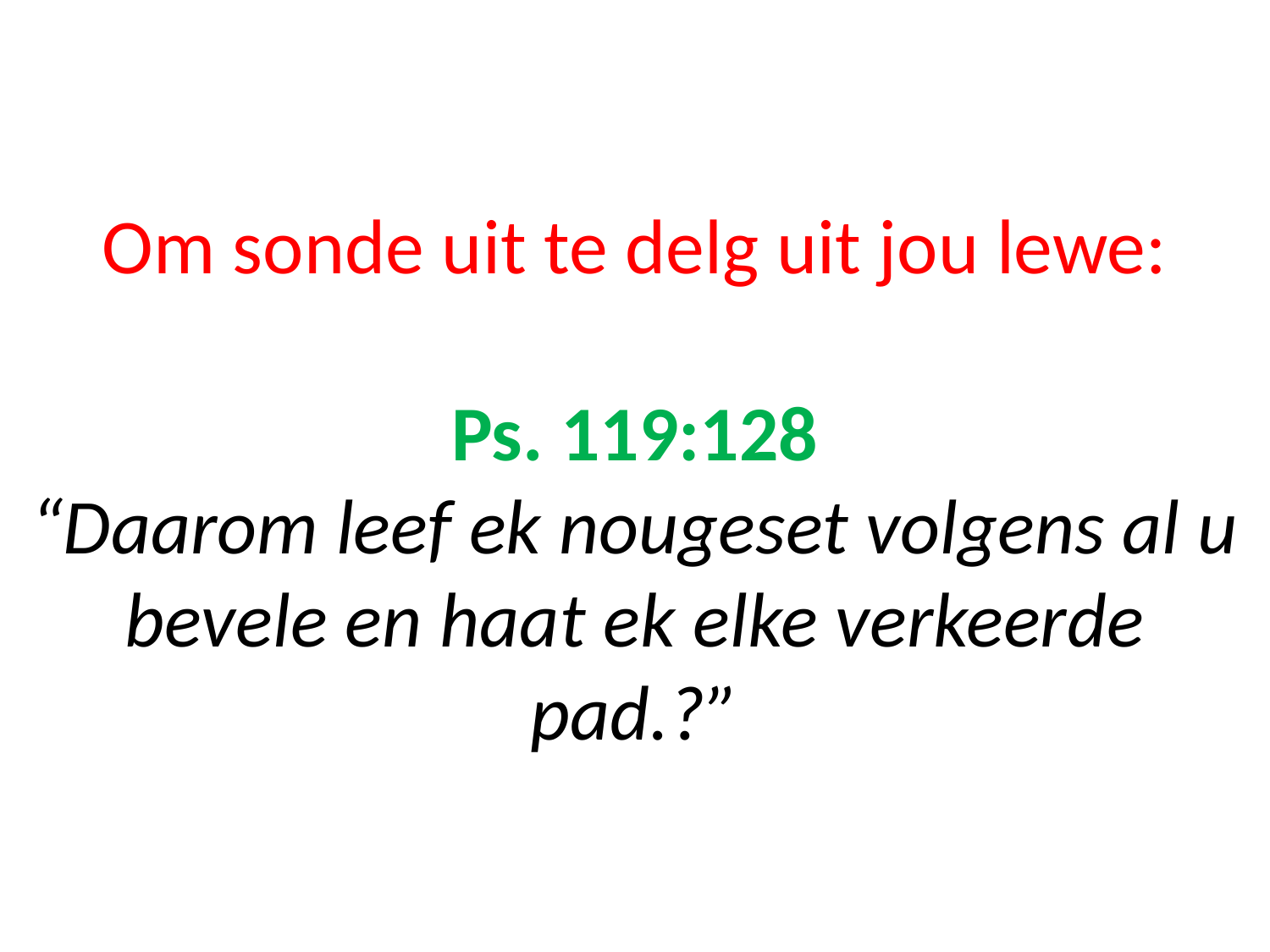

# Om sonde uit te delg uit jou lewe:   Ps. 119:128 “Daarom leef ek nougeset volgens al u bevele en haat ek elke verkeerde pad.?”